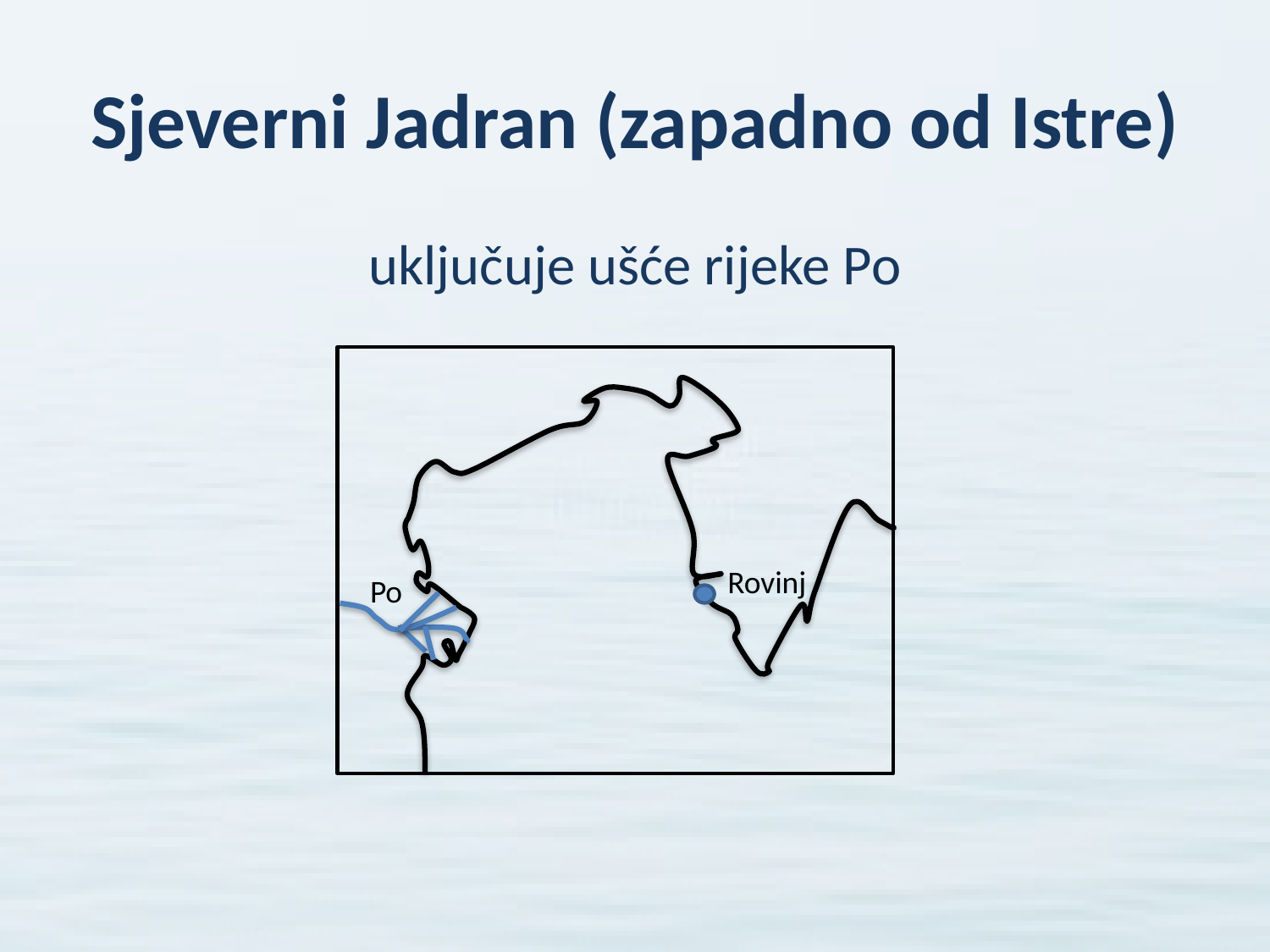

# Sjeverni Jadran (zapadno od Istre)
uključuje ušće rijeke Po

Rovinj
Po